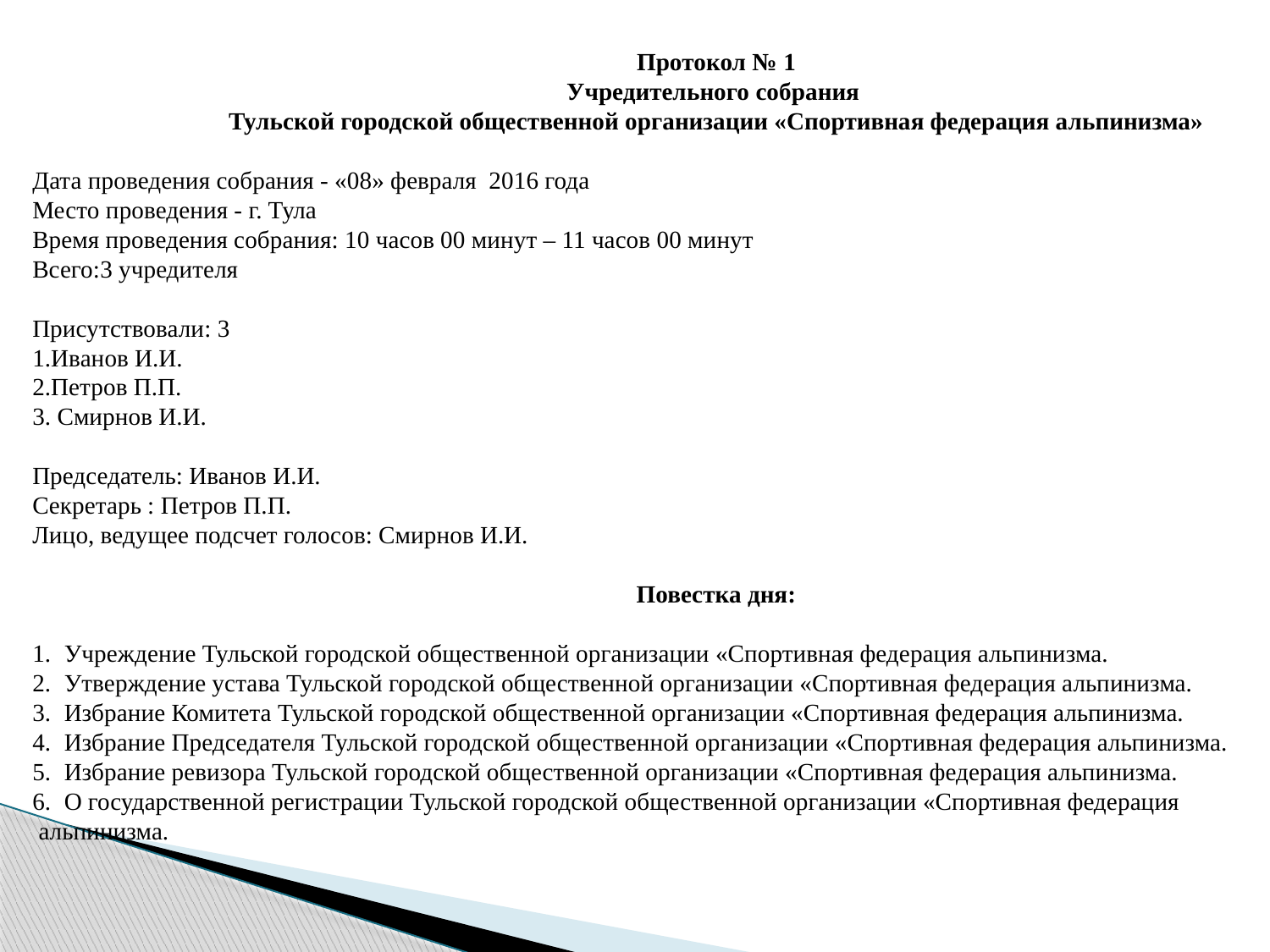

Протокол № 1
Учредительного собрания
Тульской городской общественной организации «Спортивная федерация альпинизма»

Дата проведения собрания - «08» февраля  2016 года
Место проведения - г. Тула
Время проведения собрания: 10 часов 00 минут – 11 часов 00 минут
Всего:3 учредителя

Присутствовали: 3
1.Иванов И.И.
2.Петров П.П.
3. Смирнов И.И.

Председатель: Иванов И.И.
Секретарь : Петров П.П.
Лицо, ведущее подсчет голосов: Смирнов И.И.

Повестка дня:

Учреждение Тульской городской общественной организации «Спортивная федерация альпинизма.
Утверждение устава Тульской городской общественной организации «Спортивная федерация альпинизма.
Избрание Комитета Тульской городской общественной организации «Спортивная федерация альпинизма.
Избрание Председателя Тульской городской общественной организации «Спортивная федерация альпинизма.
Избрание ревизора Тульской городской общественной организации «Спортивная федерация альпинизма.
О государственной регистрации Тульской городской общественной организации «Спортивная федерация
 альпинизма.